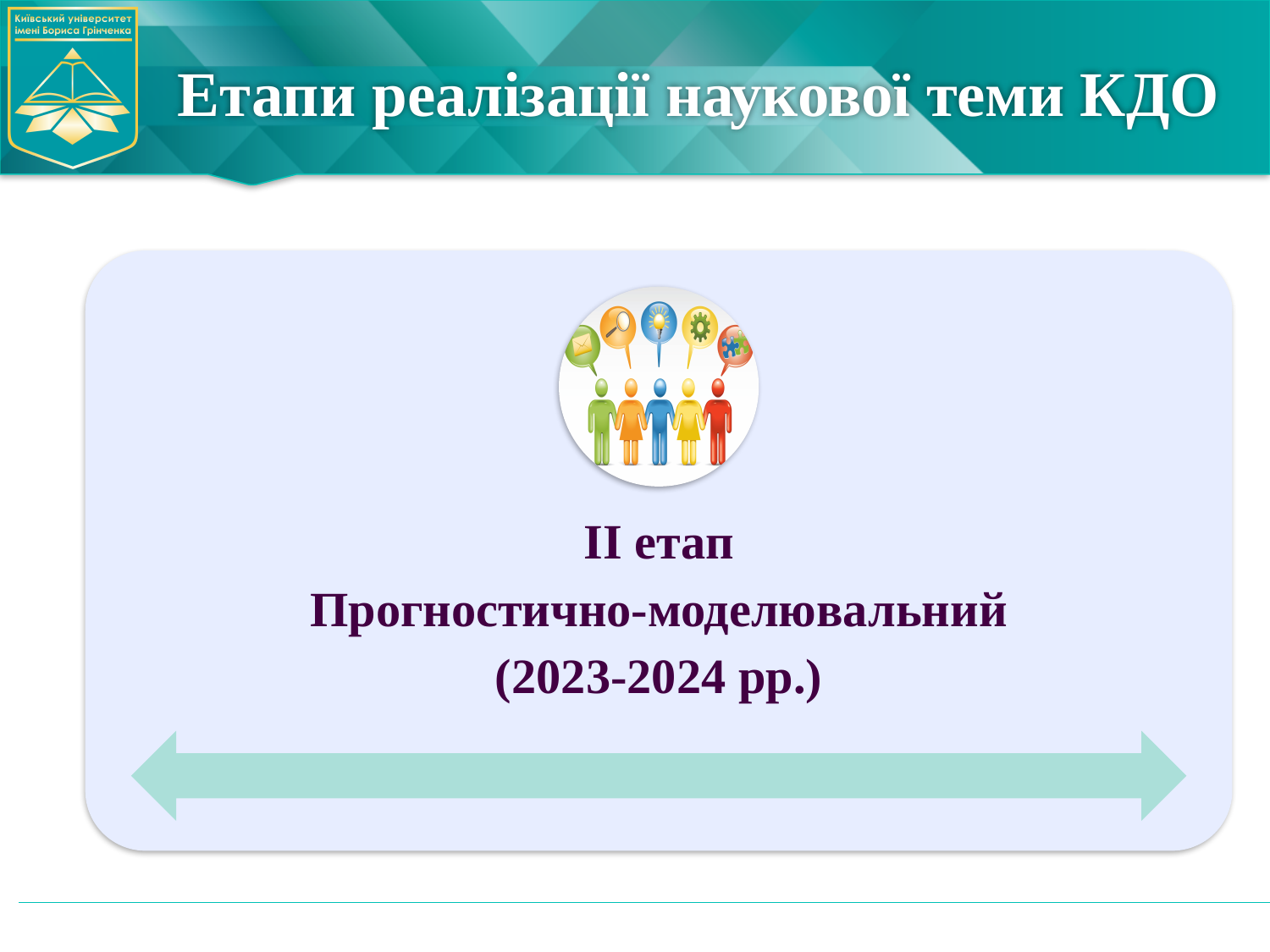

# Етапи реалізації наукової теми КДО
ІІ етап
Прогностично-моделювальний
(2023-2024 рр.)